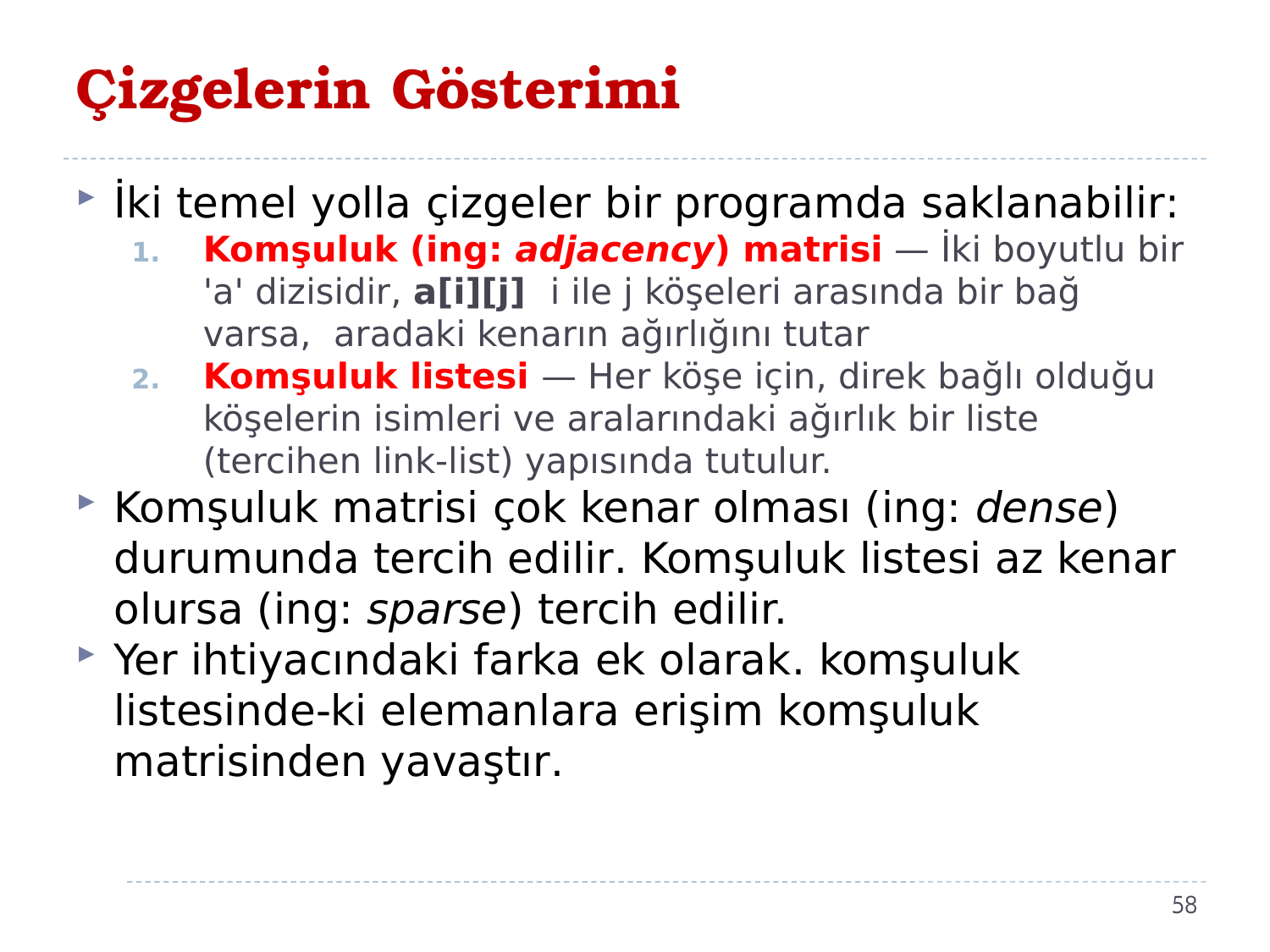

# Çizgelerin Gösterimi
İki temel yolla çizgeler bir programda saklanabilir:
Komşuluk (ing: adjacency) matrisi — İki boyutlu bir 'a' dizisidir, a[i][j]  i ile j köşeleri arasında bir bağ varsa,  aradaki kenarın ağırlığını tutar
Komşuluk listesi — Her köşe için, direk bağlı olduğu köşelerin isimleri ve aralarındaki ağırlık bir liste (tercihen link-list) yapısında tutulur.
Komşuluk matrisi çok kenar olması (ing: dense) durumunda tercih edilir. Komşuluk listesi az kenar olursa (ing: sparse) tercih edilir.
Yer ihtiyacındaki farka ek olarak. komşuluk listesinde-ki elemanlara erişim komşuluk matrisinden yavaştır.

58